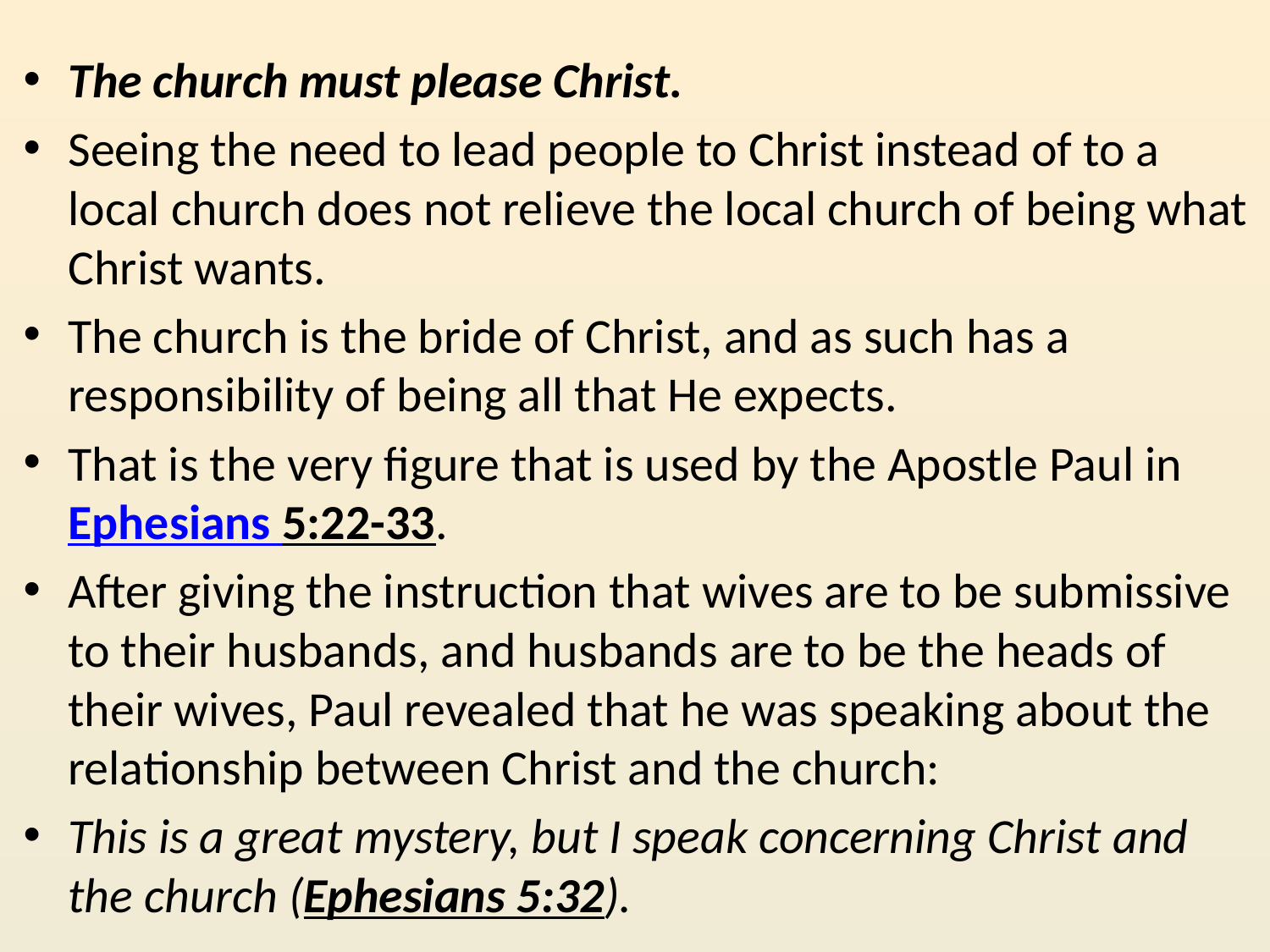

The church must please Christ.
Seeing the need to lead people to Christ instead of to a local church does not relieve the local church of being what Christ wants.
The church is the bride of Christ, and as such has a responsibility of being all that He expects.
That is the very figure that is used by the Apostle Paul in Ephesians 5:22-33.
After giving the instruction that wives are to be submissive to their husbands, and husbands are to be the heads of their wives, Paul revealed that he was speaking about the relationship between Christ and the church:
This is a great mystery, but I speak concerning Christ and the church (Ephesians 5:32).